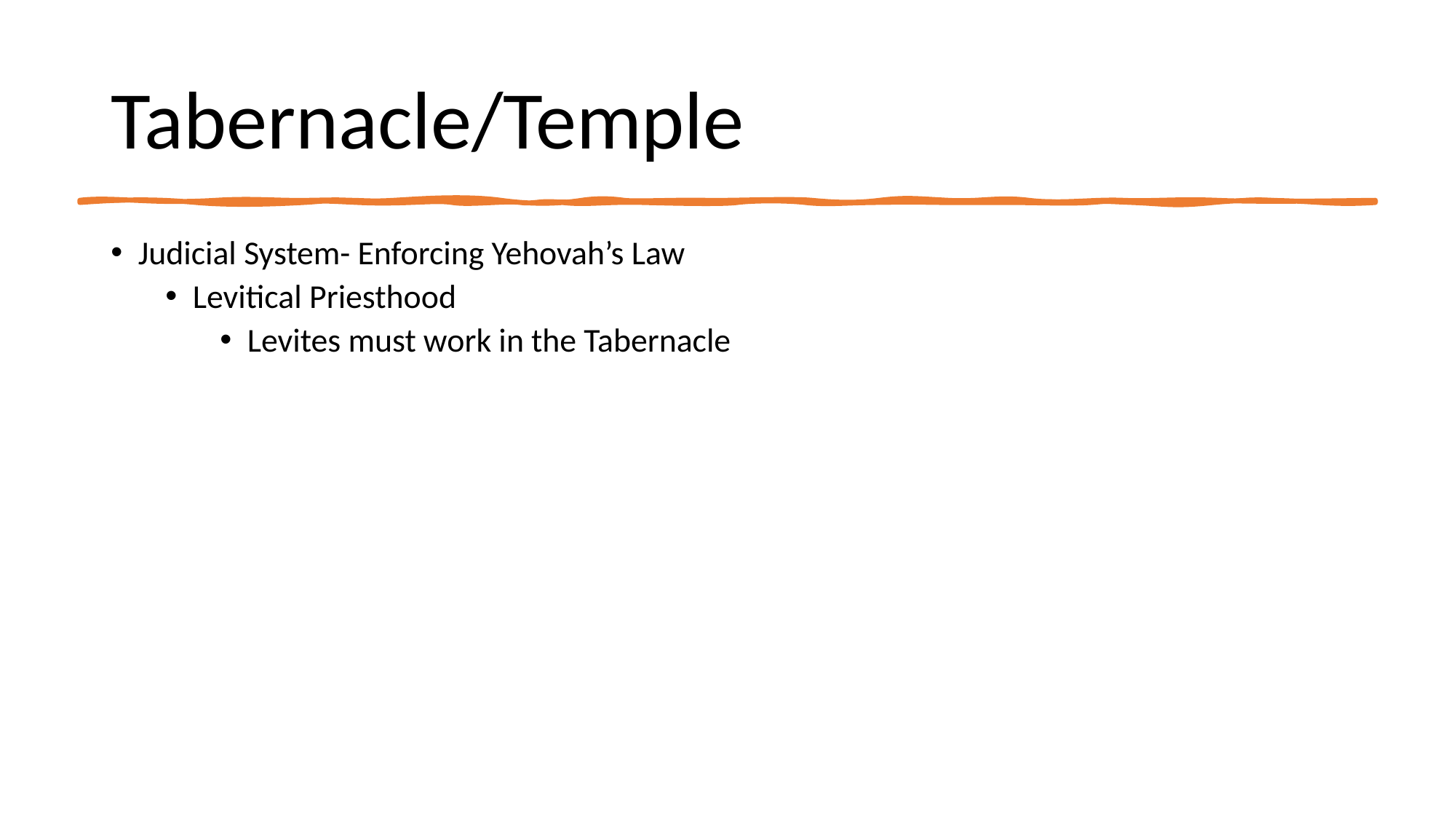

# Tabernacle/Temple

Judicial System- Enforcing Yehovah’s Law
Levitical Priesthood
Levites must work in the Tabernacle